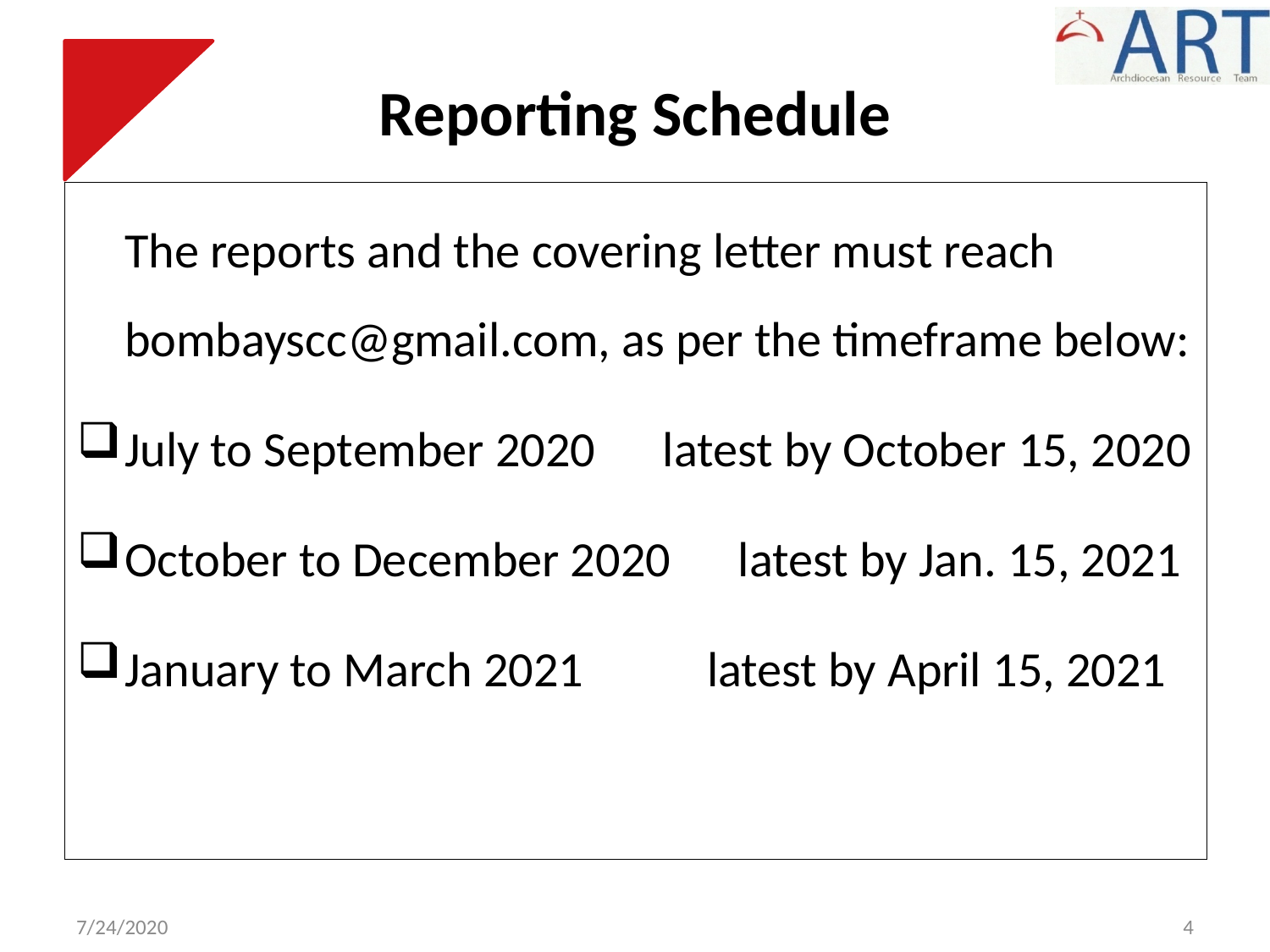

# Reporting Schedule
The reports and the covering letter must reach bombayscc@gmail.com, as per the timeframe below:
July to September 2020      latest by October 15, 2020
October to December 2020      latest by Jan. 15, 2021
January to March 2021           latest by April 15, 2021
7/24/2020
4